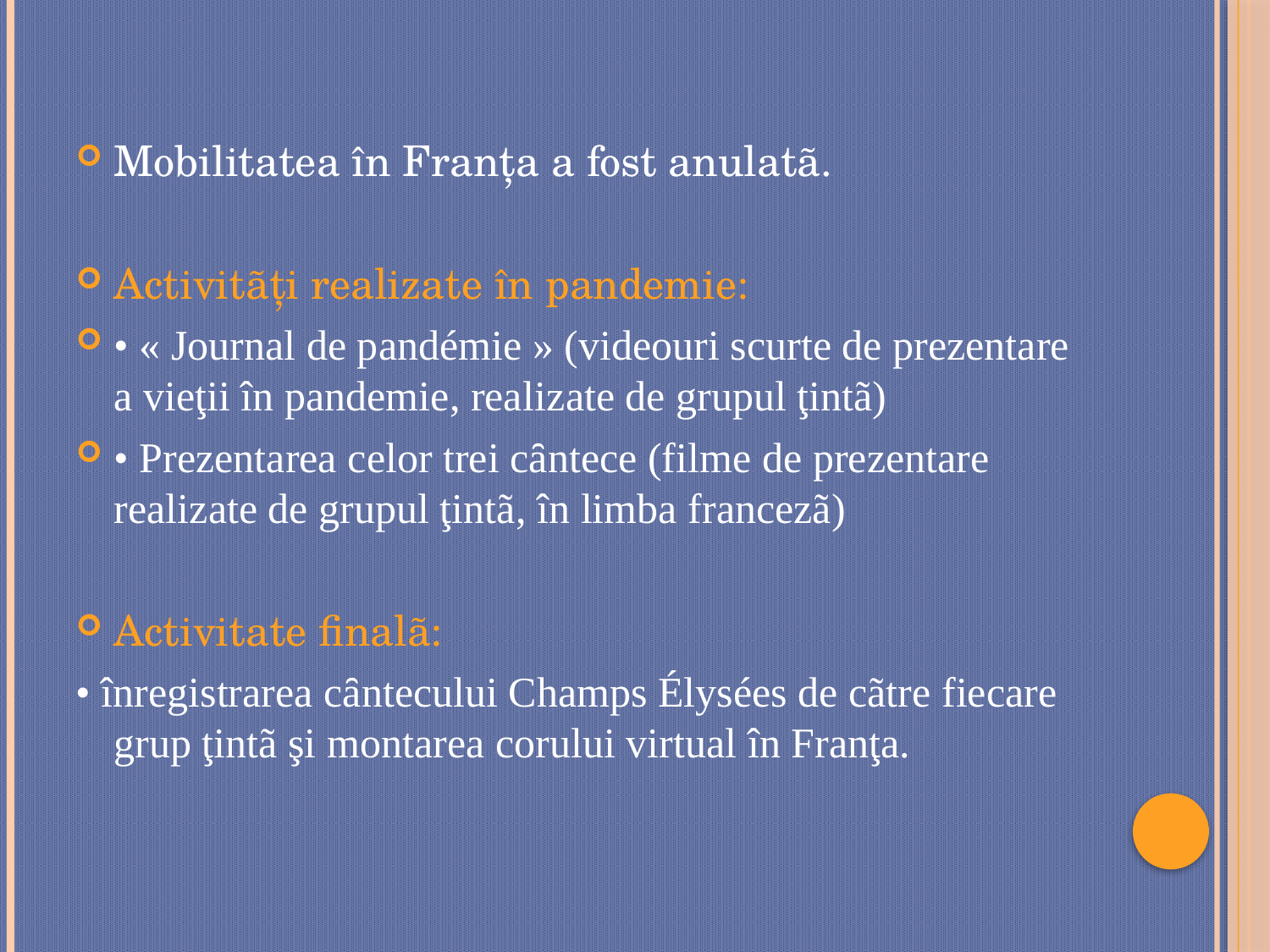

Mobilitatea în Franţa a fost anulatã.

Activitãţi realizate în pandemie:
• « Journal de pandémie » (videouri scurte de prezentare a vieţii în pandemie, realizate de grupul ţintã)
• Prezentarea celor trei cȃntece (filme de prezentare realizate de grupul ţintã, în limba francezã)

Activitate finalã:
• înregistrarea cȃntecului Champs Élysées de cãtre fiecare grup ţintã şi montarea corului virtual în Franţa.